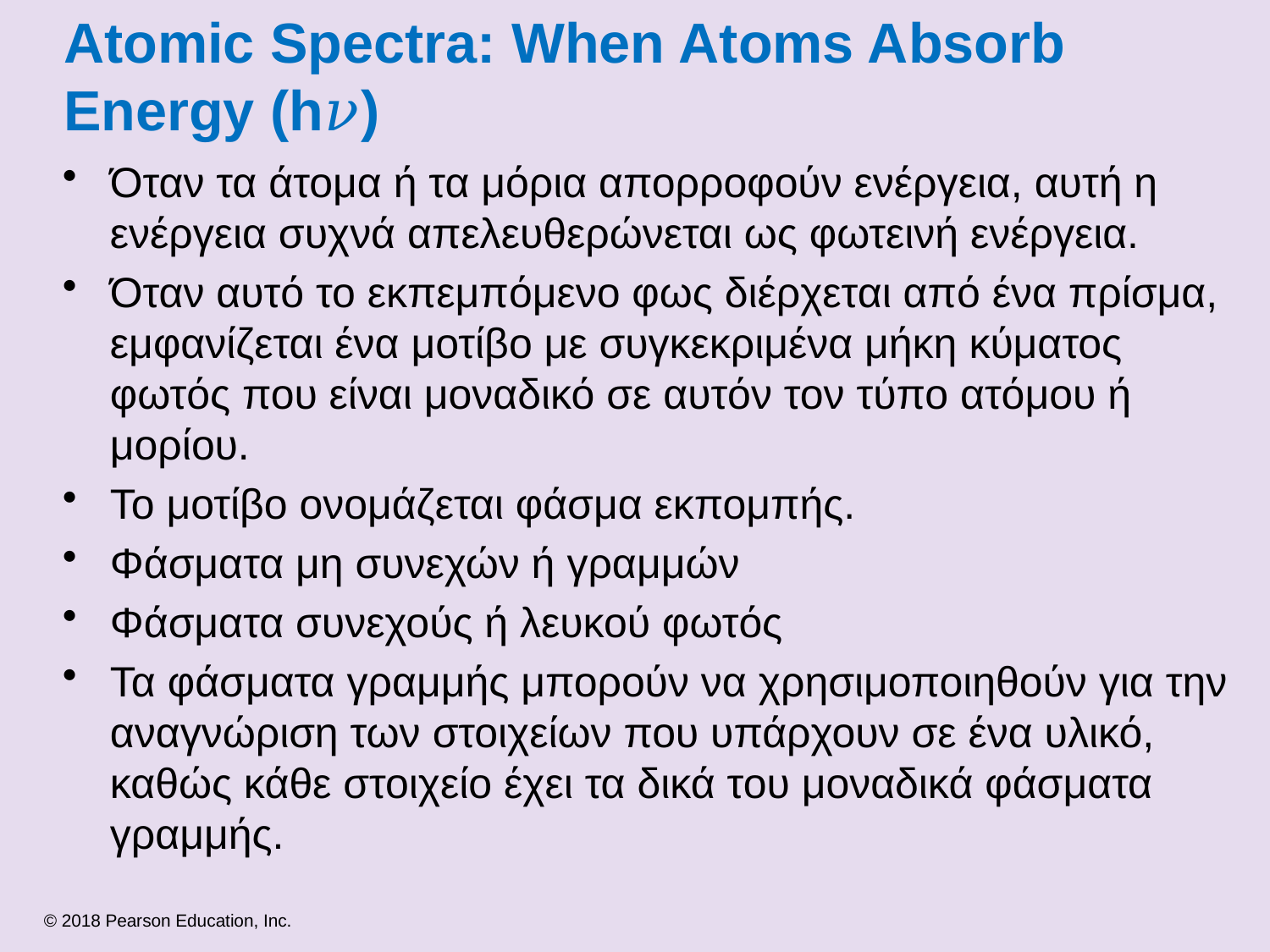

# Atomic Spectra: When Atoms Absorb Energy (h𝜈)
Όταν τα άτομα ή τα μόρια απορροφούν ενέργεια, αυτή η ενέργεια συχνά απελευθερώνεται ως φωτεινή ενέργεια.
Όταν αυτό το εκπεμπόμενο φως διέρχεται από ένα πρίσμα, εμφανίζεται ένα μοτίβο με συγκεκριμένα μήκη κύματος φωτός που είναι μοναδικό σε αυτόν τον τύπο ατόμου ή μορίου.
Το μοτίβο ονομάζεται φάσμα εκπομπής.
Φάσματα μη συνεχών ή γραμμών
Φάσματα συνεχούς ή λευκού φωτός
Τα φάσματα γραμμής μπορούν να χρησιμοποιηθούν για την αναγνώριση των στοιχείων που υπάρχουν σε ένα υλικό, καθώς κάθε στοιχείο έχει τα δικά του μοναδικά φάσματα γραμμής.